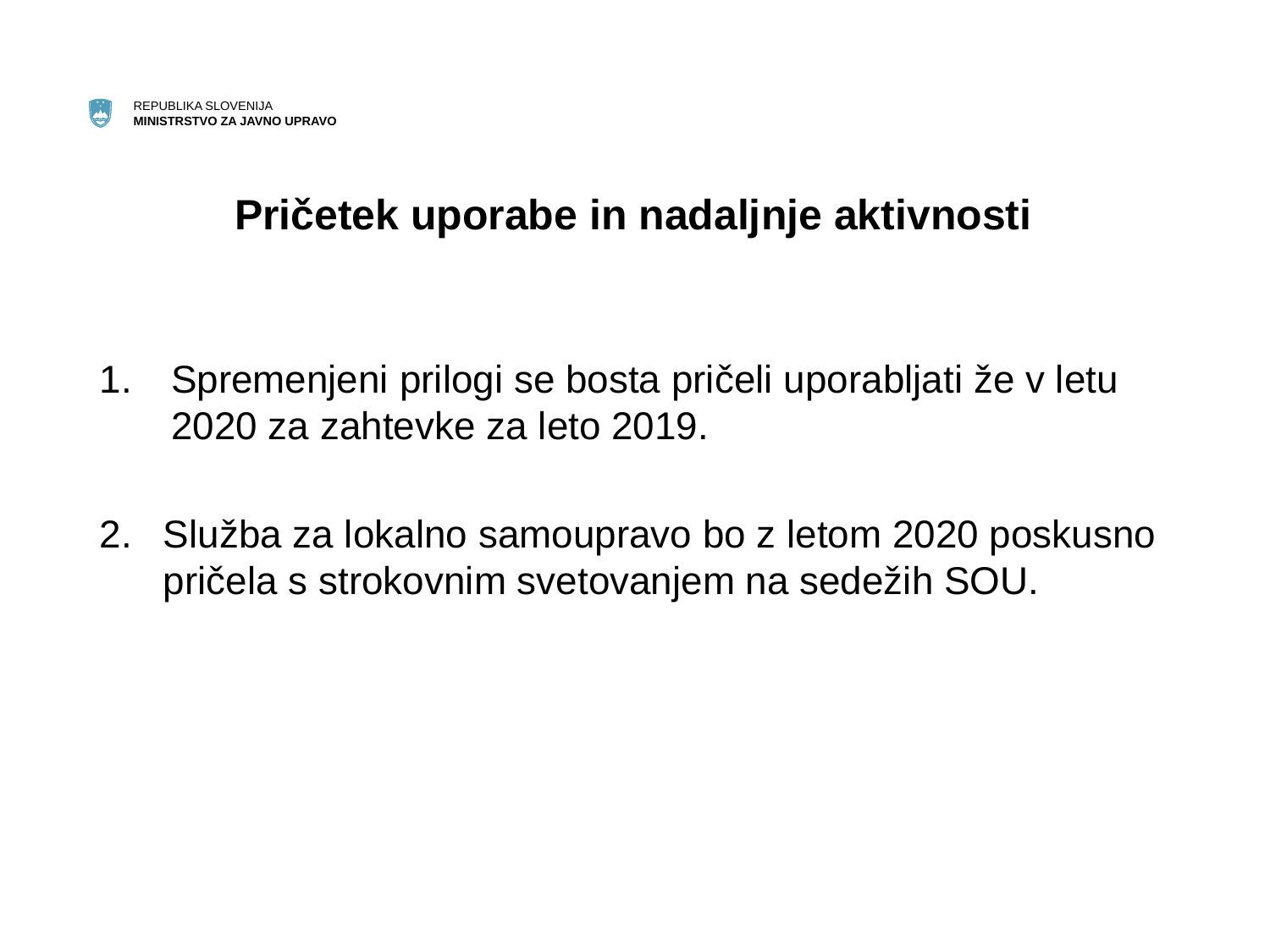

# Pričetek uporabe in nadaljnje aktivnosti
Spremenjeni prilogi se bosta pričeli uporabljati že v letu 2020 za zahtevke za leto 2019.

Služba za lokalno samoupravo bo z letom 2020 poskusno pričela s strokovnim svetovanjem na sedežih SOU.